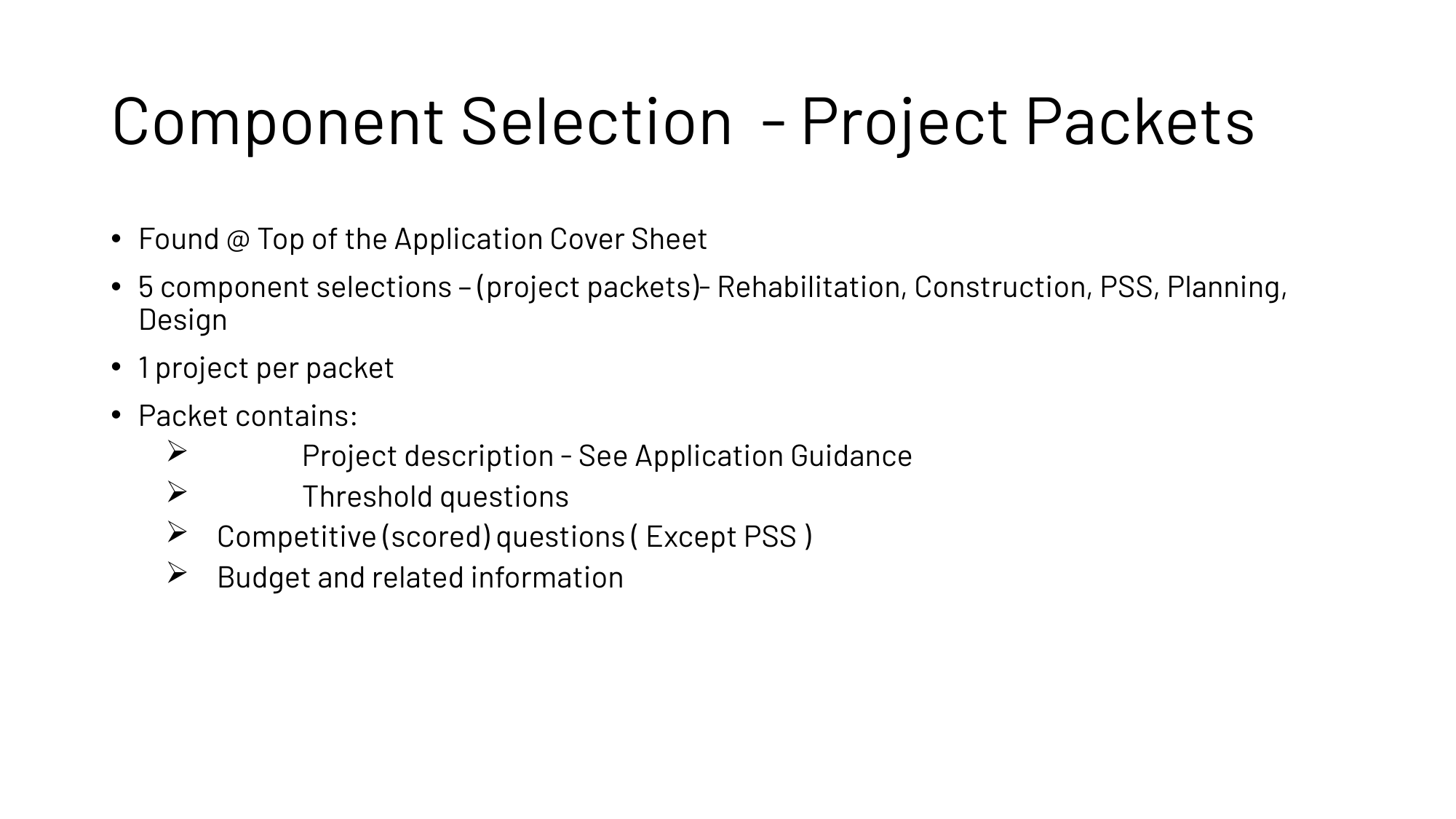

# Component Selection  - Project Packets
Found @ Top of the Application Cover Sheet
5 component selections – (project packets)- Rehabilitation, Construction, PSS, Planning, Design
1 project per packet
Packet contains:
	Project description - See Application Guidance
	Threshold questions
    Competitive (scored) questions ( Except PSS )
    Budget and related information